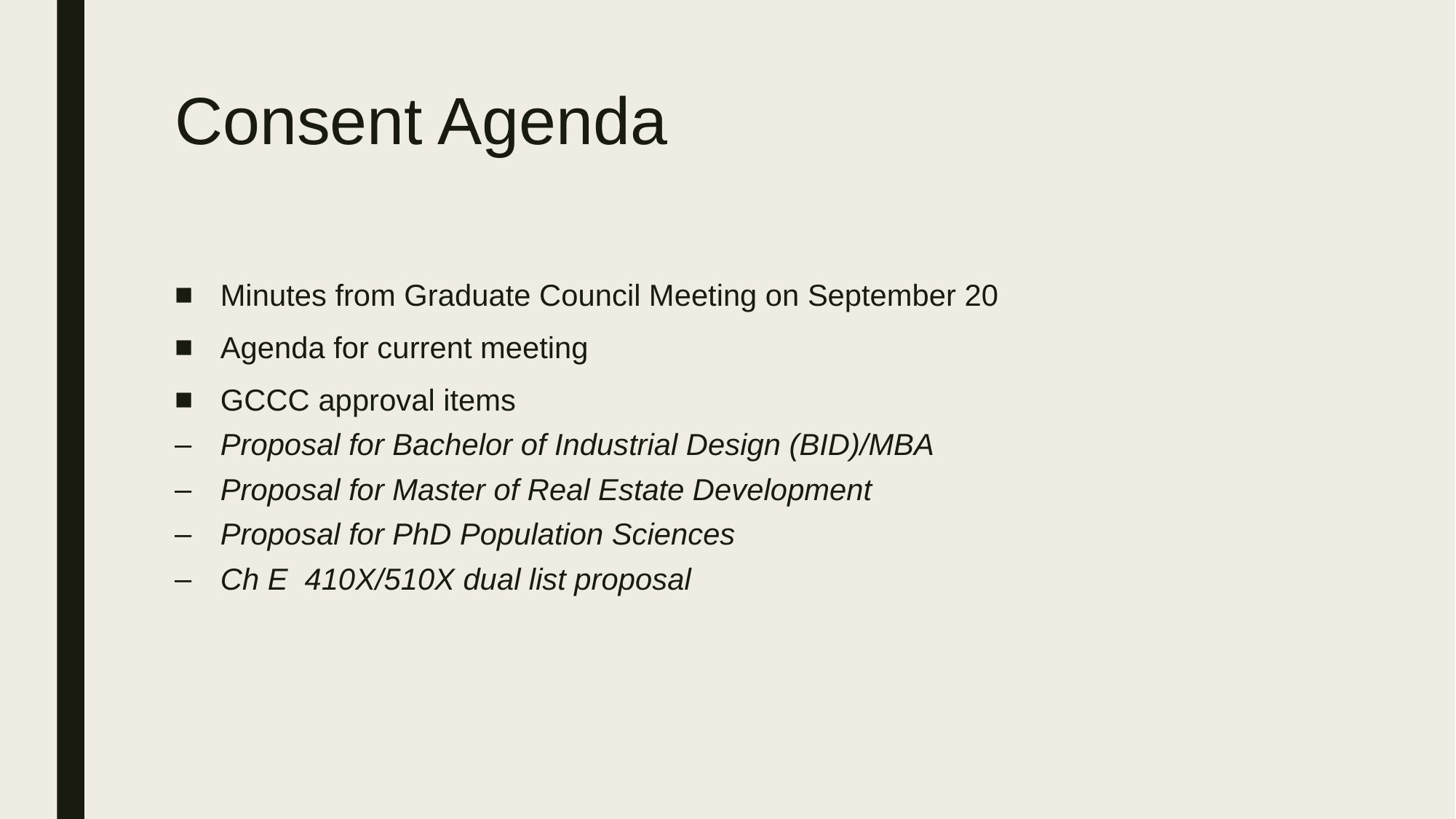

# Consent Agenda
Minutes from Graduate Council Meeting on September 20
Agenda for current meeting
GCCC approval items
Proposal for Bachelor of Industrial Design (BID)/MBA
Proposal for Master of Real Estate Development
Proposal for PhD Population Sciences
Ch E  410X/510X dual list proposal